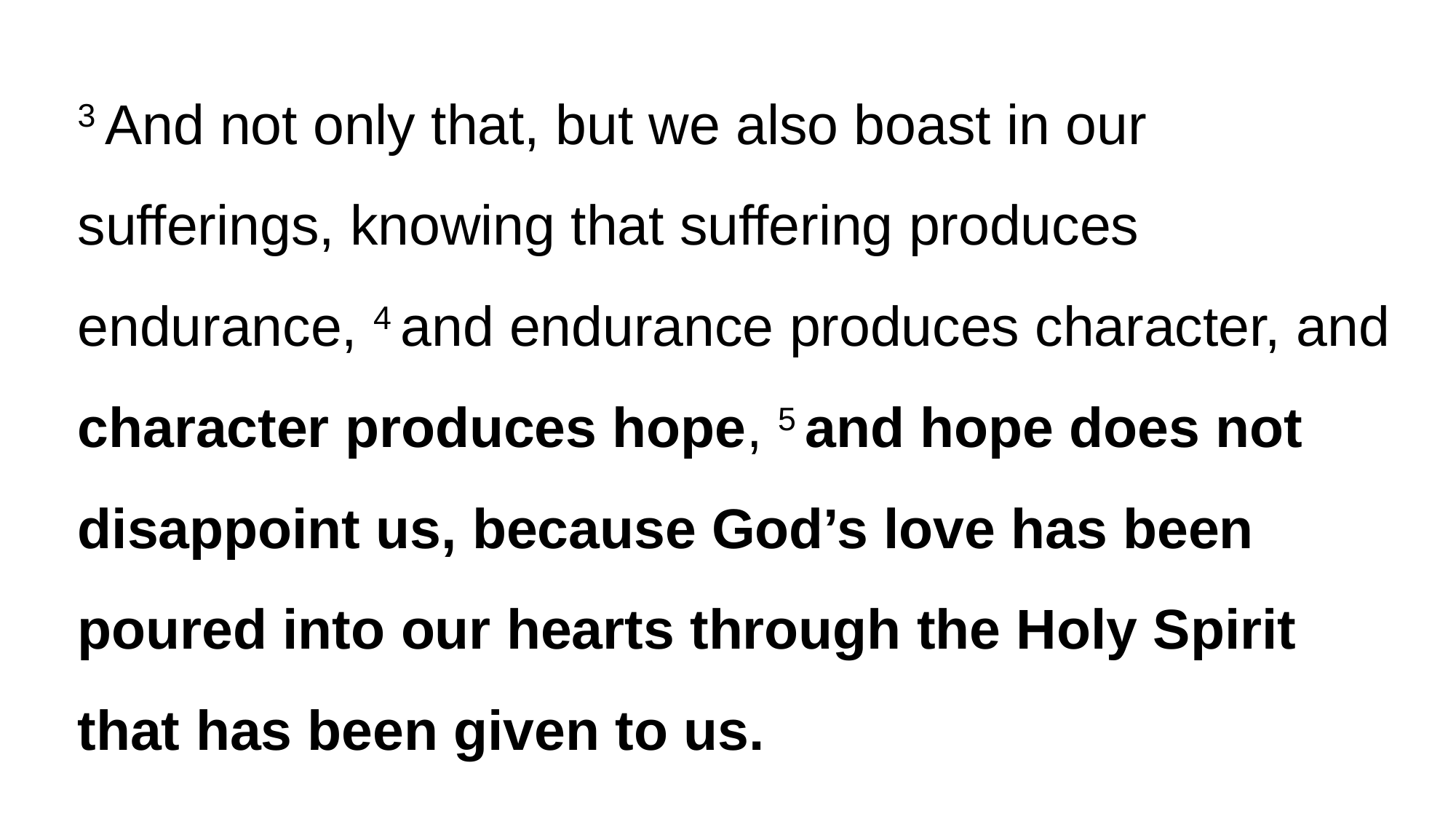

3 And not only that, but we also boast in our sufferings, knowing that suffering produces endurance, 4 and endurance produces character, and character produces hope, 5 and hope does not disappoint us, because God’s love has been poured into our hearts through the Holy Spirit that has been given to us.